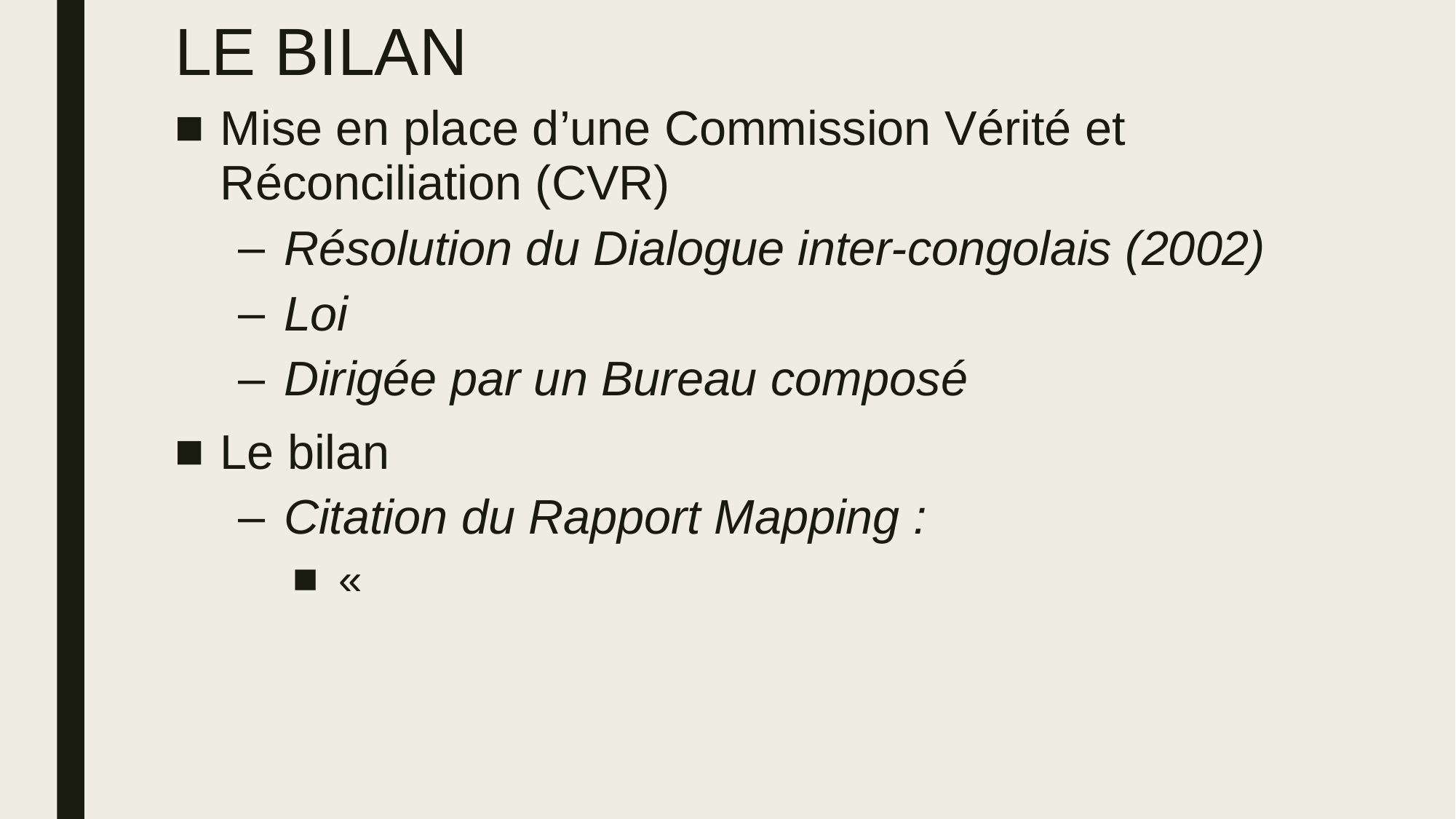

# LE BILAN
Mise en place d’une Commission Vérité et Réconciliation (CVR)
Résolution du Dialogue inter-congolais (2002)
Loi
Dirigée par un Bureau composé
Le bilan
Citation du Rapport Mapping :
«